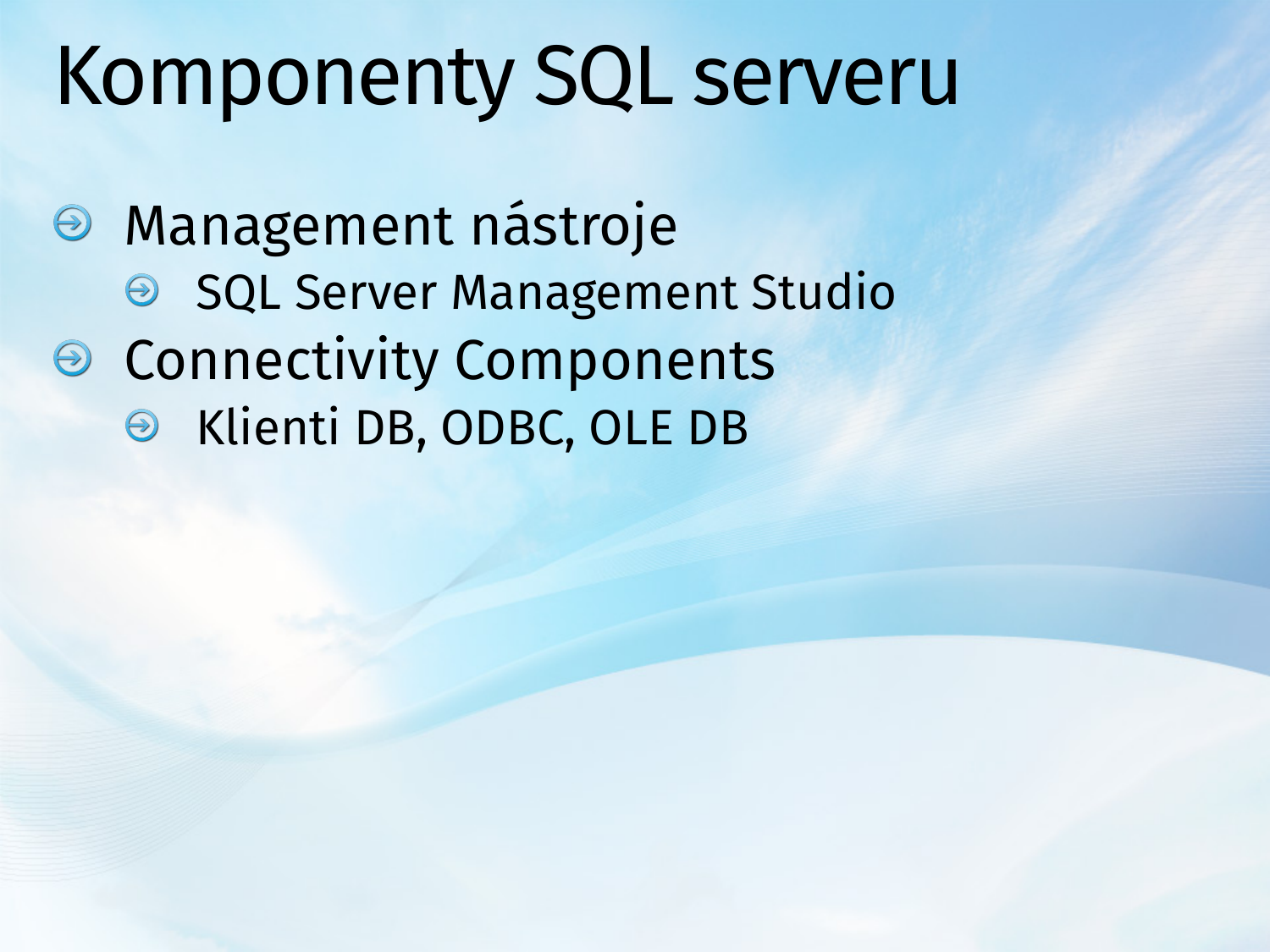

# Komponenty SQL serveru
Management nástroje
SQL Server Management Studio
Connectivity Components
Klienti DB, ODBC, OLE DB

http://technet.microsoft.com/en-us/library/ms144275(v=sql.110).aspx